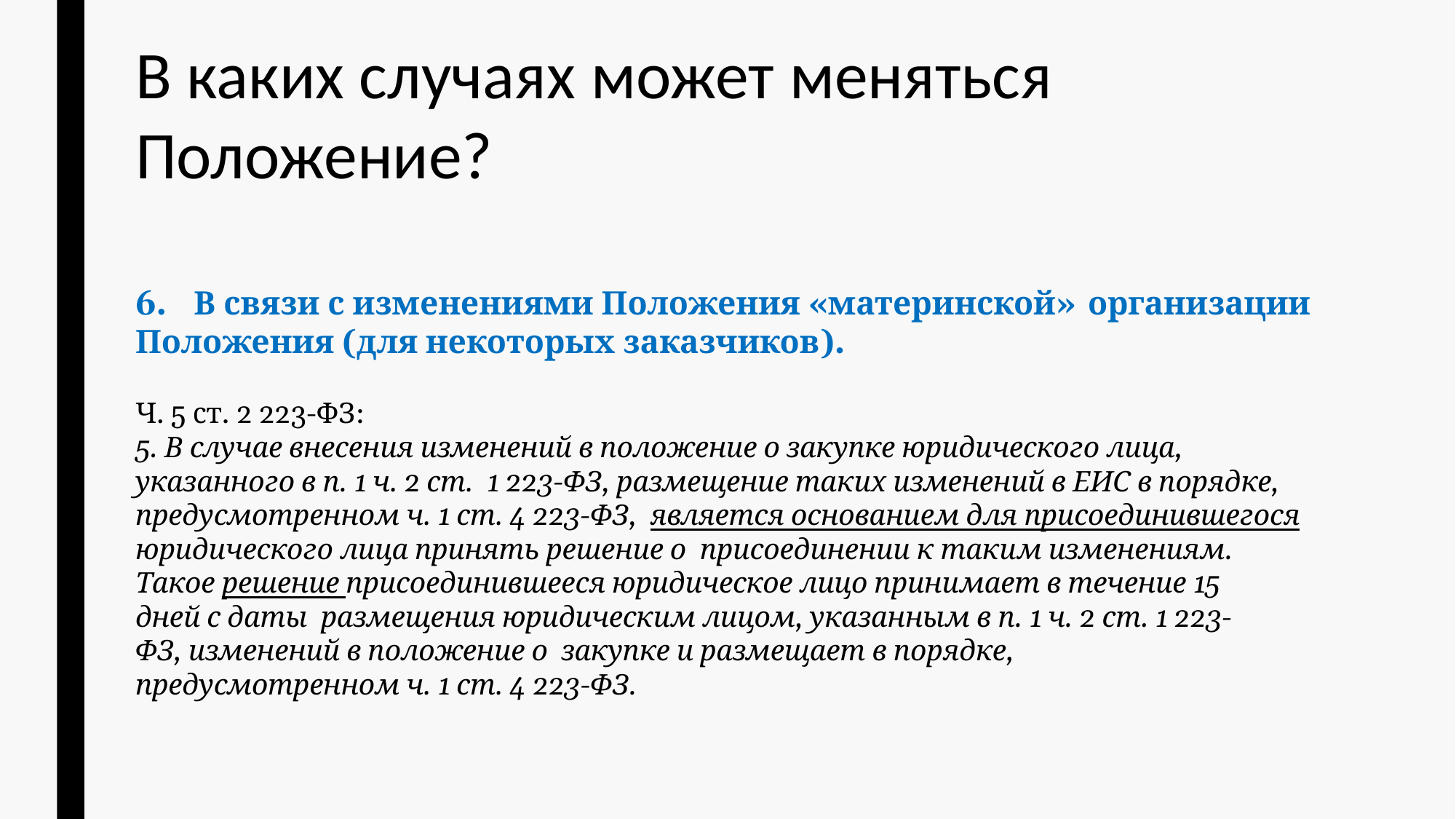

# В каких случаях может меняться Положение?
6.	В связи с изменениями Положения «материнской» организации
Положения (для некоторых заказчиков).

Ч. 5 ст. 2 223-ФЗ:
5. В случае внесения изменений в положение о закупке юридического лица, указанного в п. 1 ч. 2 ст.  1 223-ФЗ, размещение таких изменений в ЕИС в порядке, предусмотренном ч. 1 ст. 4 223-ФЗ,  является основанием для присоединившегося юридического лица принять решение о  присоединении к таким изменениям.
Такое решение присоединившееся юридическое лицо принимает в течение 15 дней с даты  размещения юридическим лицом, указанным в п. 1 ч. 2 ст. 1 223-ФЗ, изменений в положение о  закупке и размещает в порядке, предусмотренном ч. 1 ст. 4 223-ФЗ.